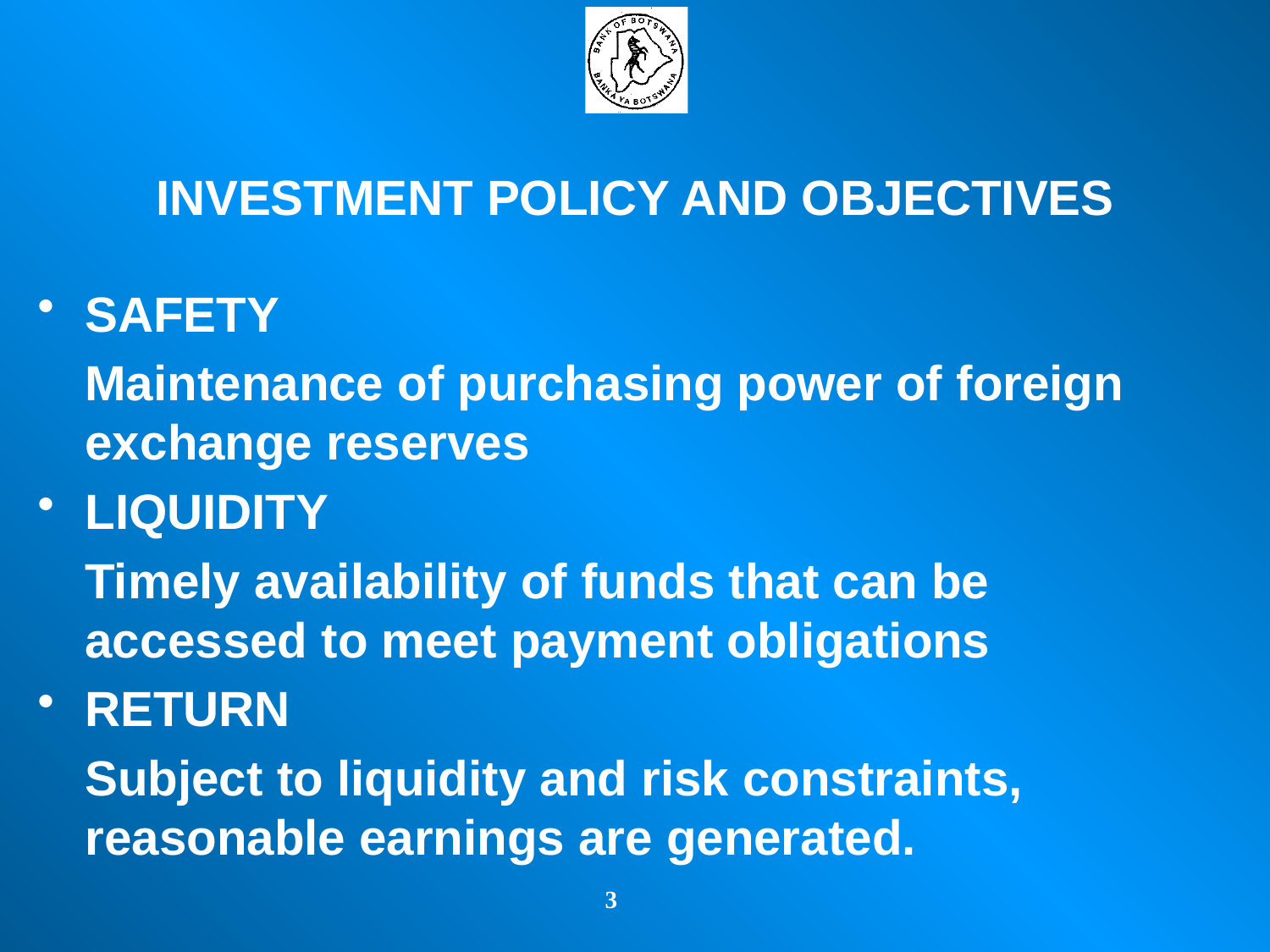

# INVESTMENT POLICY AND OBJECTIVES
SAFETY
	Maintenance of purchasing power of foreign exchange reserves
LIQUIDITY
	Timely availability of funds that can be accessed to meet payment obligations
RETURN
	Subject to liquidity and risk constraints, reasonable earnings are generated.